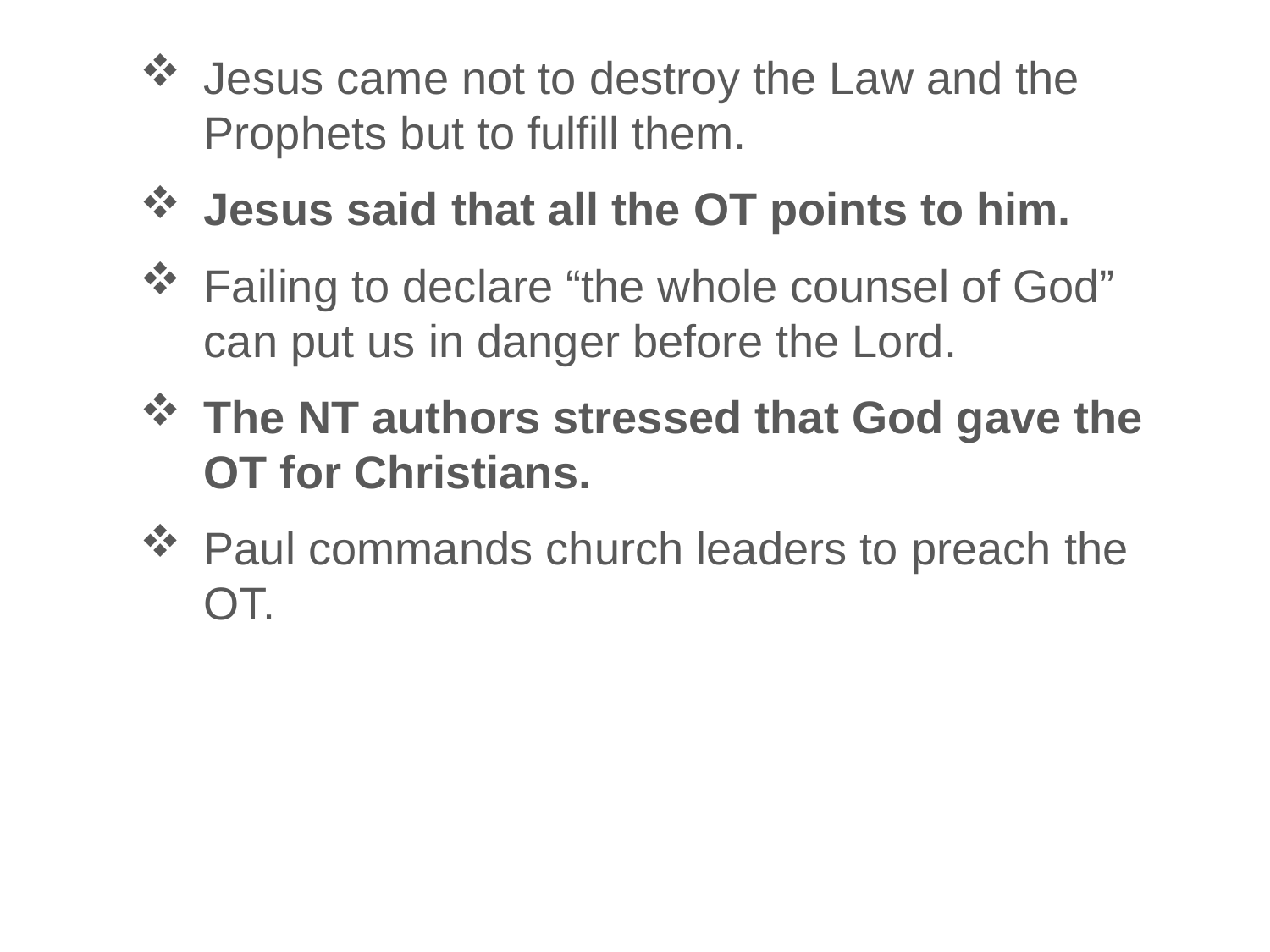

Jesus came not to destroy the Law and the Prophets but to fulfill them.
Jesus said that all the OT points to him.
Failing to declare “the whole counsel of God” can put us in danger before the Lord.
The NT authors stressed that God gave the OT for Christians.
Paul commands church leaders to preach the OT.